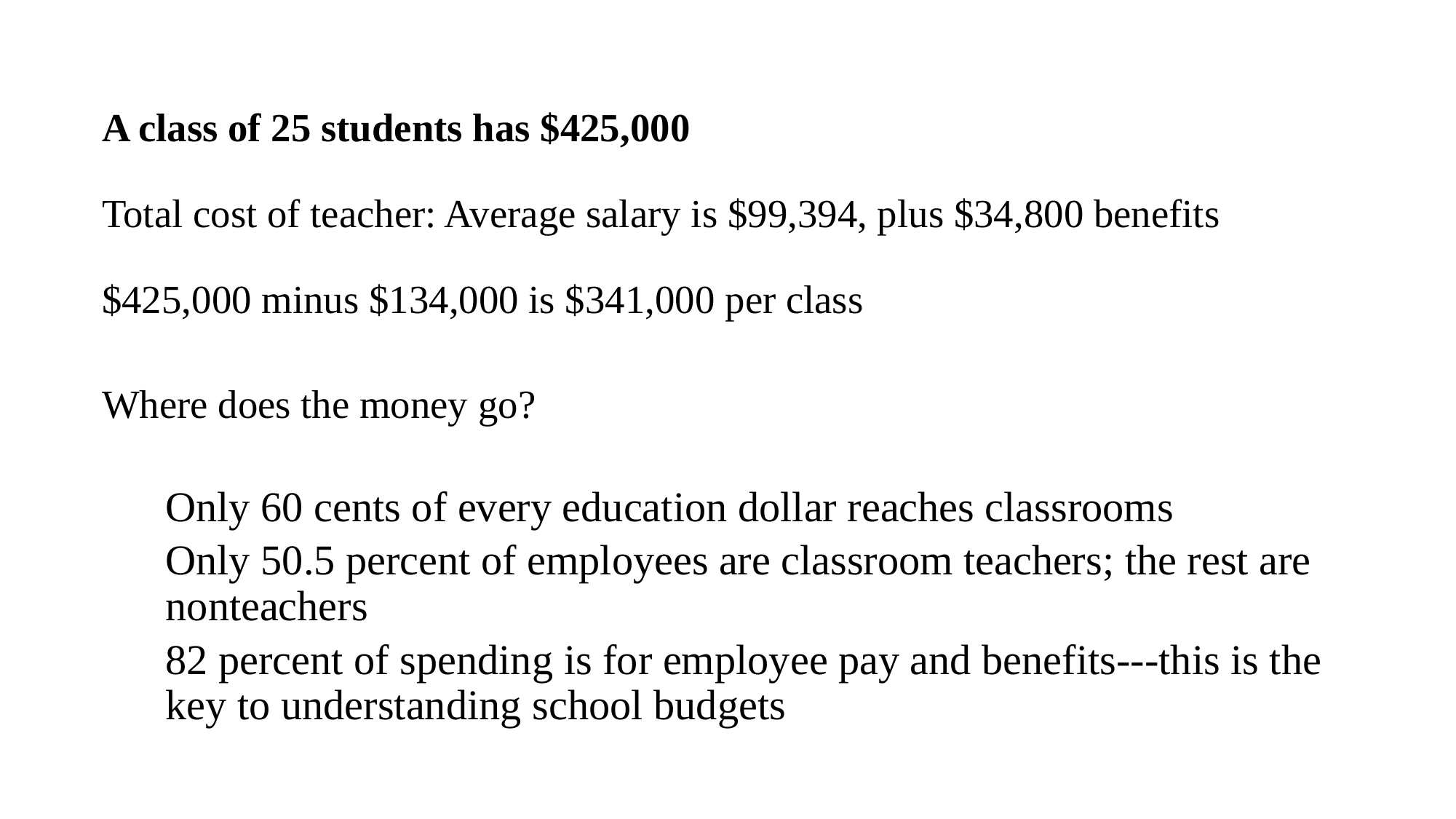

# A class of 25 students has $425,000 Total cost of teacher: Average salary is $99,394, plus $34,800 benefits $425,000 minus $134,000 is $341,000 per class Where does the money go?
Only 60 cents of every education dollar reaches classrooms
Only 50.5 percent of employees are classroom teachers; the rest are nonteachers
82 percent of spending is for employee pay and benefits---this is the key to understanding school budgets